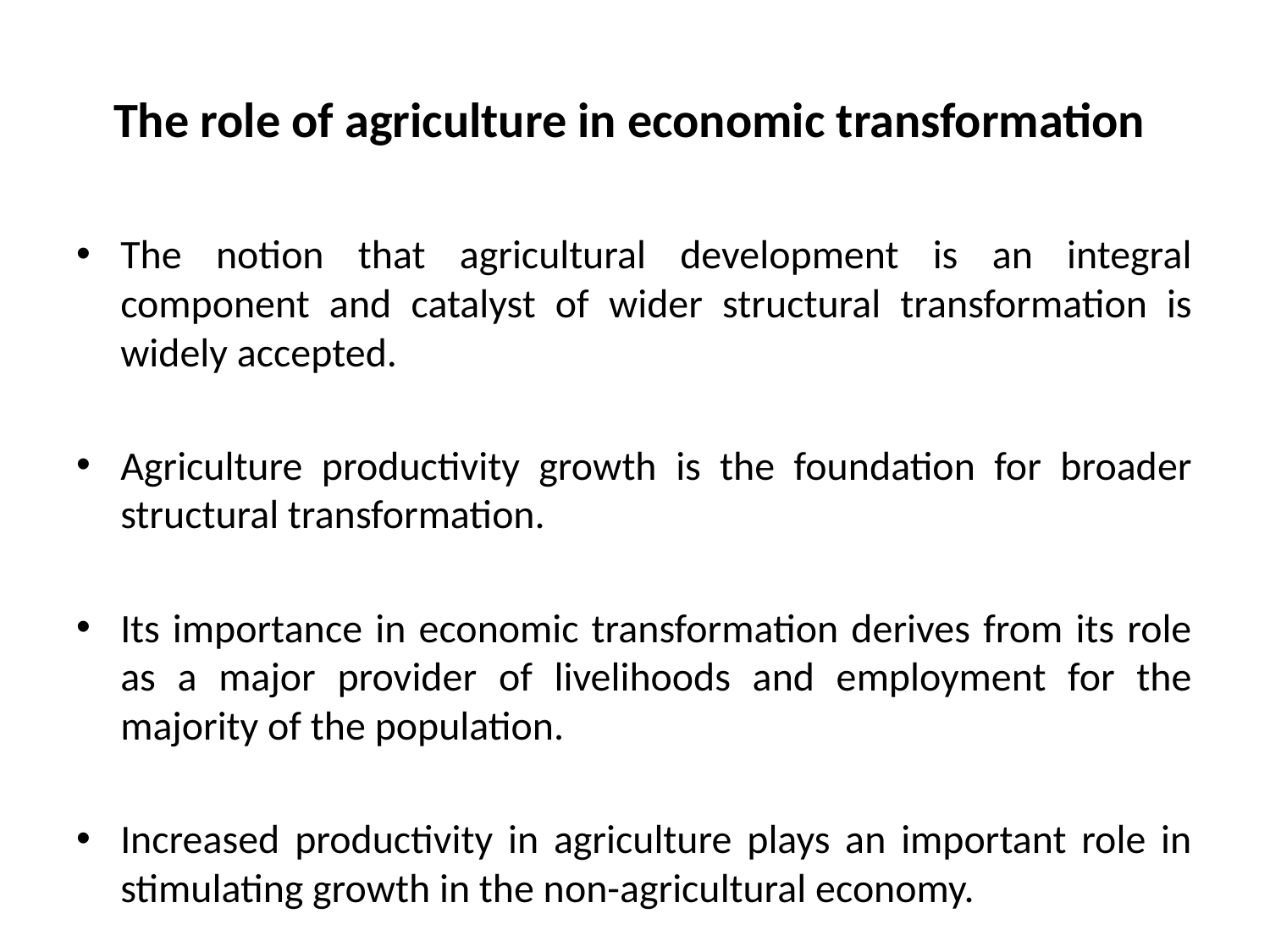

# The role of agriculture in economic transformation
The notion that agricultural development is an integral component and catalyst of wider structural transformation is widely accepted.

Agriculture productivity growth is the foundation for broader structural transformation.

Its importance in economic transformation derives from its role as a major provider of livelihoods and employment for the majority of the population.

Increased productivity in agriculture plays an important role in stimulating growth in the non-agricultural economy.